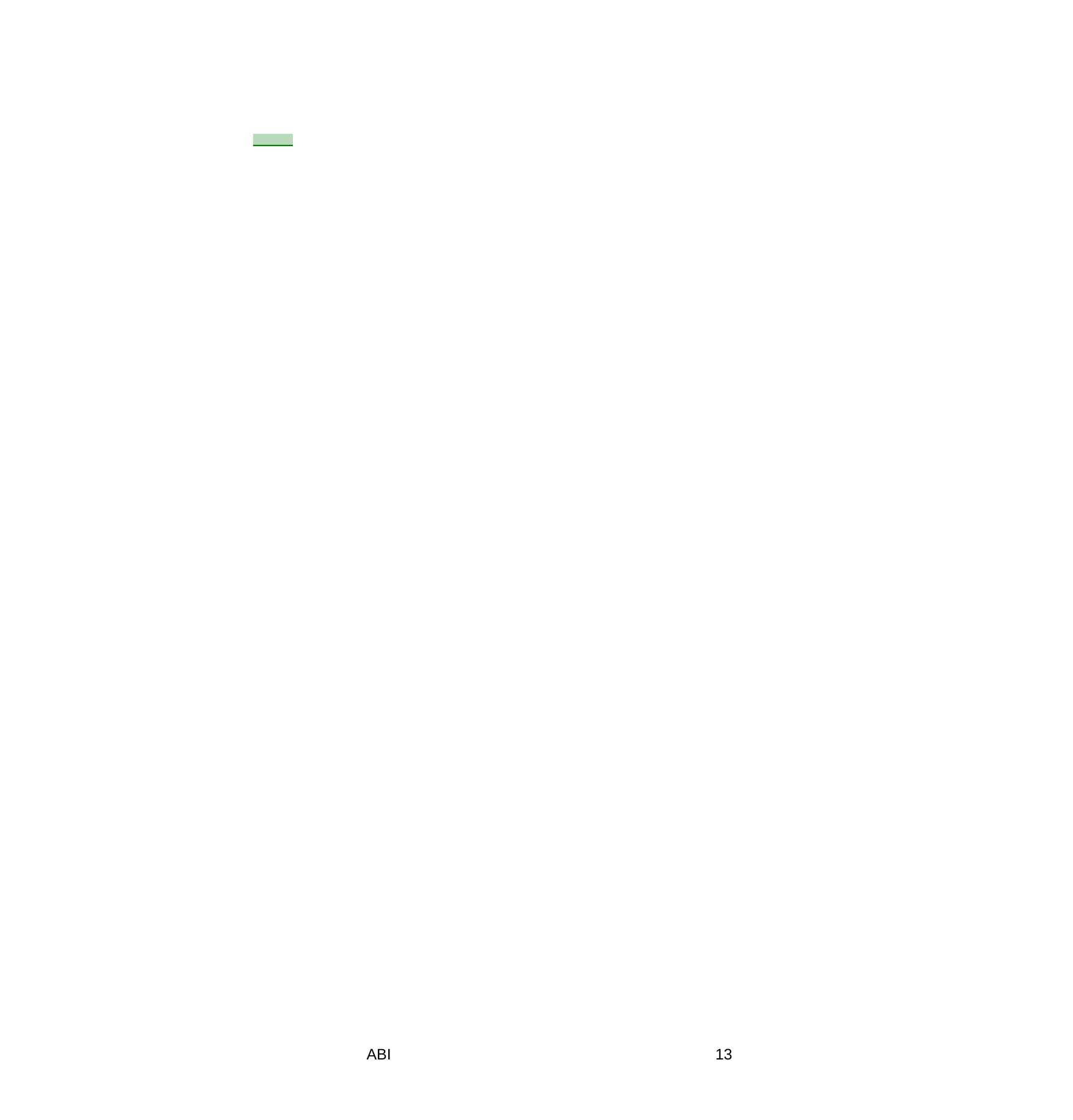

Tiratura	12/2014: 104.109
Diffusione   12/2014:    53.061	05-MAR-2015
Lettori	II 2014:    311.000	Dir. Resp.:  Maurizio Belpietro	da pag. 24
Dati rilevati dagli Enti certificatori o autocertificati

ABI
13